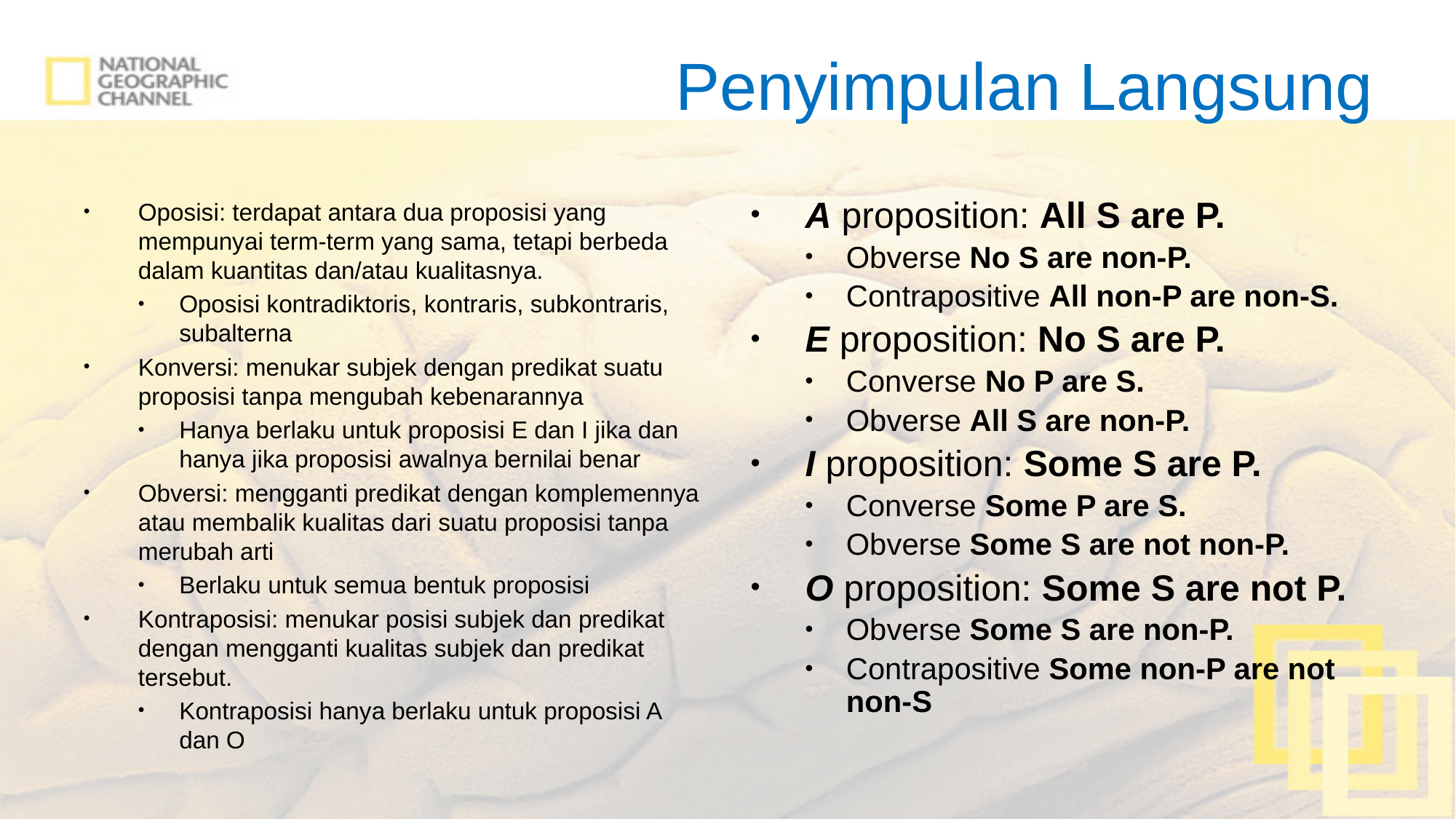

# Penyimpulan Langsung
Oposisi: terdapat antara dua proposisi yang mempunyai term-term yang sama, tetapi berbeda dalam kuantitas dan/atau kualitasnya.
Oposisi kontradiktoris, kontraris, subkontraris, subalterna
Konversi: menukar subjek dengan predikat suatu proposisi tanpa mengubah kebenarannya
Hanya berlaku untuk proposisi E dan I jika dan hanya jika proposisi awalnya bernilai benar
Obversi: mengganti predikat dengan komplemennya atau membalik kualitas dari suatu proposisi tanpa merubah arti
Berlaku untuk semua bentuk proposisi
Kontraposisi: menukar posisi subjek dan predikat dengan mengganti kualitas subjek dan predikat tersebut.
Kontraposisi hanya berlaku untuk proposisi A dan O

A proposition: All S are P.
Obverse No S are non-P.
Contrapositive All non-P are non-S.
E proposition: No S are P.
Converse No P are S.
Obverse All S are non-P.
I proposition: Some S are P.
Converse Some P are S.
Obverse Some S are not non-P.
O proposition: Some S are not P.
Obverse Some S are non-P.
Contrapositive Some non-P are not non-S